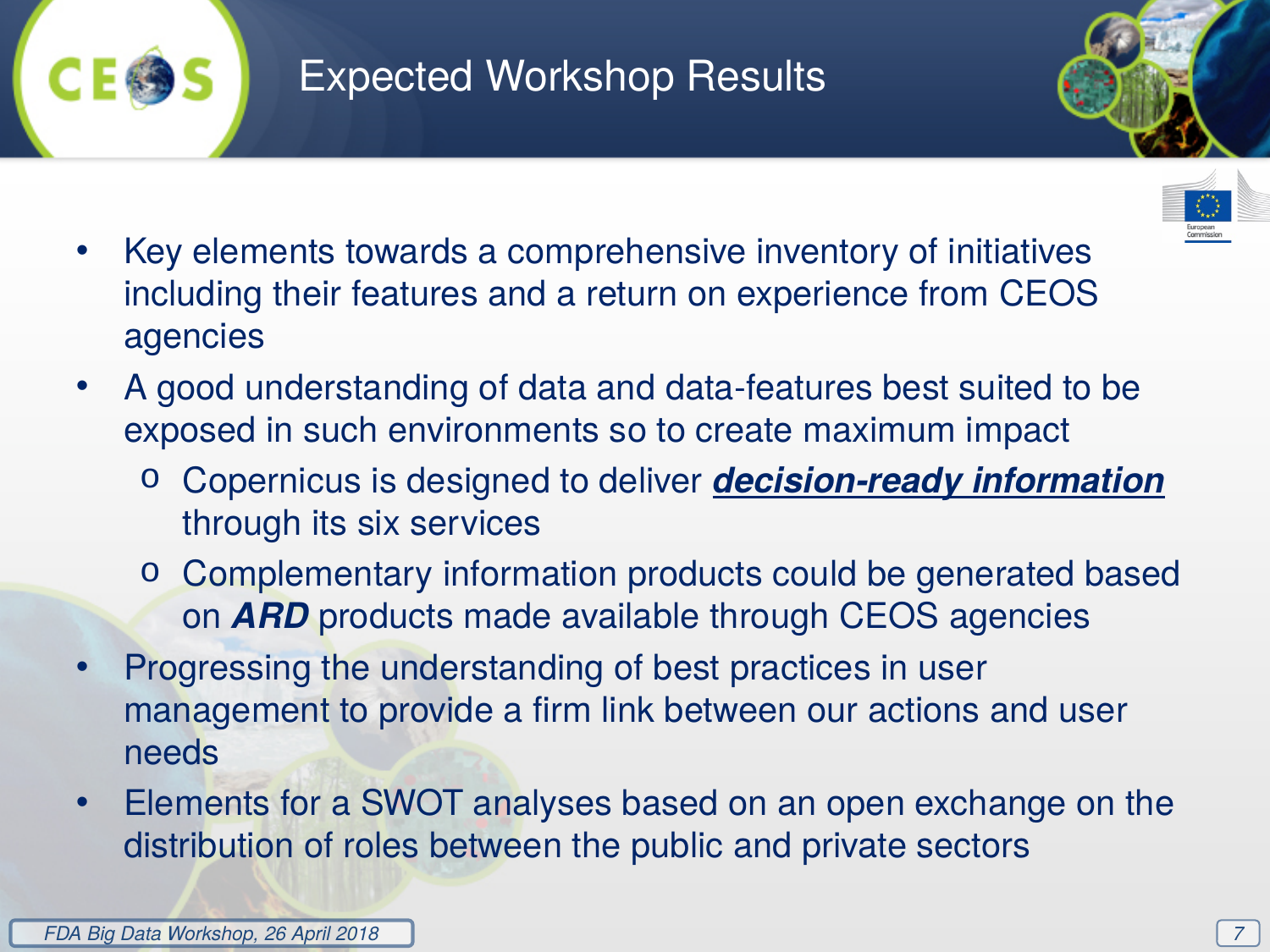

Expected Workshop Results
Key elements towards a comprehensive inventory of initiatives including their features and a return on experience from CEOS agencies
A good understanding of data and data-features best suited to be exposed in such environments so to create maximum impact
Copernicus is designed to deliver decision-ready information through its six services
Complementary information products could be generated based on ARD products made available through CEOS agencies
Progressing the understanding of best practices in user management to provide a firm link between our actions and user needs
Elements for a SWOT analyses based on an open exchange on the distribution of roles between the public and private sectors
7